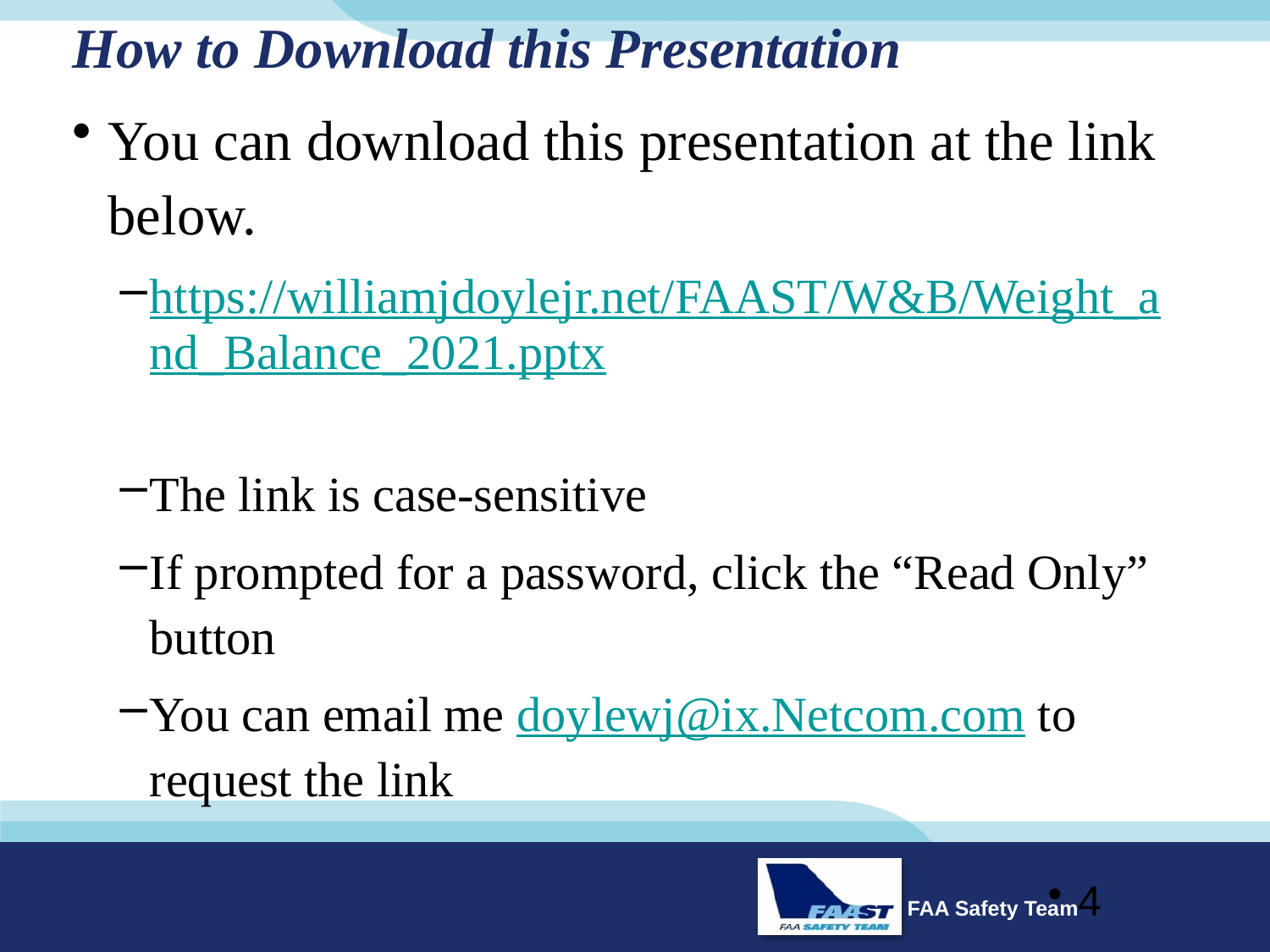

# How to Download this Presentation
You can download this presentation at the link below.
https://williamjdoylejr.net/FAAST/W&B/Weight_and_Balance_2021.pptx
The link is case-sensitive
If prompted for a password, click the “Read Only” button
You can email me doylewj@ix.Netcom.com to request the link

4